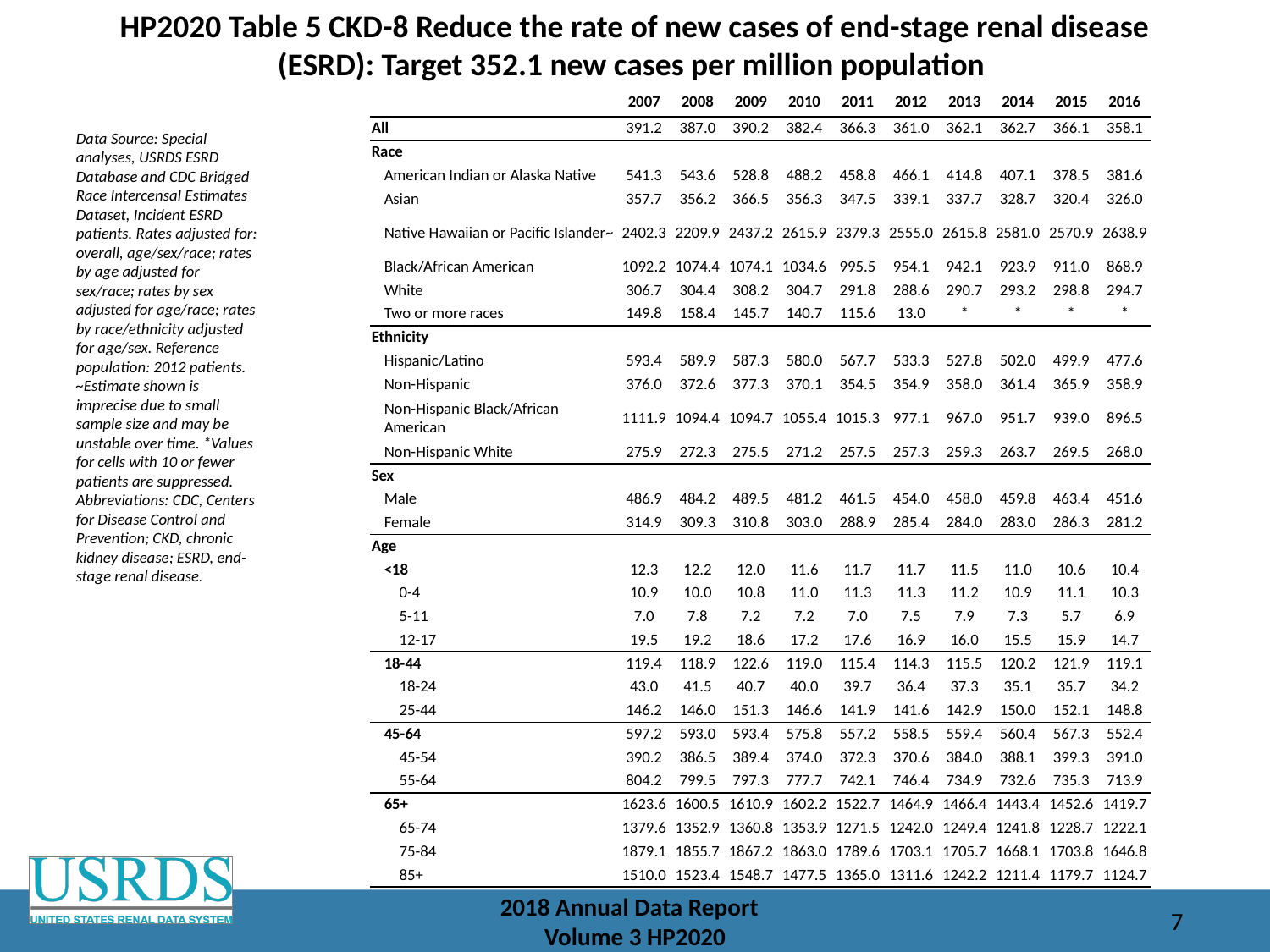

# HP2020 Table 5 CKD-8 Reduce the rate of new cases of end-stage renal disease (ESRD): Target 352.1 new cases per million population
|  | 2007 | 2008 | 2009 | 2010 | 2011 | 2012 | 2013 | 2014 | 2015 | 2016 |
| --- | --- | --- | --- | --- | --- | --- | --- | --- | --- | --- |
| All | 391.2 | 387.0 | 390.2 | 382.4 | 366.3 | 361.0 | 362.1 | 362.7 | 366.1 | 358.1 |
| Race |  |  |  |  |  |  |  |  |  |  |
| American Indian or Alaska Native | 541.3 | 543.6 | 528.8 | 488.2 | 458.8 | 466.1 | 414.8 | 407.1 | 378.5 | 381.6 |
| Asian | 357.7 | 356.2 | 366.5 | 356.3 | 347.5 | 339.1 | 337.7 | 328.7 | 320.4 | 326.0 |
| Native Hawaiian or Pacific Islander~ | 2402.3 | 2209.9 | 2437.2 | 2615.9 | 2379.3 | 2555.0 | 2615.8 | 2581.0 | 2570.9 | 2638.9 |
| Black/African American | 1092.2 | 1074.4 | 1074.1 | 1034.6 | 995.5 | 954.1 | 942.1 | 923.9 | 911.0 | 868.9 |
| White | 306.7 | 304.4 | 308.2 | 304.7 | 291.8 | 288.6 | 290.7 | 293.2 | 298.8 | 294.7 |
| Two or more races | 149.8 | 158.4 | 145.7 | 140.7 | 115.6 | 13.0 | \* | \* | \* | \* |
| Ethnicity |  |  |  |  |  |  |  |  |  |  |
| Hispanic/Latino | 593.4 | 589.9 | 587.3 | 580.0 | 567.7 | 533.3 | 527.8 | 502.0 | 499.9 | 477.6 |
| Non-Hispanic | 376.0 | 372.6 | 377.3 | 370.1 | 354.5 | 354.9 | 358.0 | 361.4 | 365.9 | 358.9 |
| Non-Hispanic Black/African American | 1111.9 | 1094.4 | 1094.7 | 1055.4 | 1015.3 | 977.1 | 967.0 | 951.7 | 939.0 | 896.5 |
| Non-Hispanic White | 275.9 | 272.3 | 275.5 | 271.2 | 257.5 | 257.3 | 259.3 | 263.7 | 269.5 | 268.0 |
| Sex |  |  |  |  |  |  |  |  |  |  |
| Male | 486.9 | 484.2 | 489.5 | 481.2 | 461.5 | 454.0 | 458.0 | 459.8 | 463.4 | 451.6 |
| Female | 314.9 | 309.3 | 310.8 | 303.0 | 288.9 | 285.4 | 284.0 | 283.0 | 286.3 | 281.2 |
| Age |  |  |  |  |  |  |  |  |  |  |
| <18 | 12.3 | 12.2 | 12.0 | 11.6 | 11.7 | 11.7 | 11.5 | 11.0 | 10.6 | 10.4 |
| 0-4 | 10.9 | 10.0 | 10.8 | 11.0 | 11.3 | 11.3 | 11.2 | 10.9 | 11.1 | 10.3 |
| 5-11 | 7.0 | 7.8 | 7.2 | 7.2 | 7.0 | 7.5 | 7.9 | 7.3 | 5.7 | 6.9 |
| 12-17 | 19.5 | 19.2 | 18.6 | 17.2 | 17.6 | 16.9 | 16.0 | 15.5 | 15.9 | 14.7 |
| 18-44 | 119.4 | 118.9 | 122.6 | 119.0 | 115.4 | 114.3 | 115.5 | 120.2 | 121.9 | 119.1 |
| 18-24 | 43.0 | 41.5 | 40.7 | 40.0 | 39.7 | 36.4 | 37.3 | 35.1 | 35.7 | 34.2 |
| 25-44 | 146.2 | 146.0 | 151.3 | 146.6 | 141.9 | 141.6 | 142.9 | 150.0 | 152.1 | 148.8 |
| 45-64 | 597.2 | 593.0 | 593.4 | 575.8 | 557.2 | 558.5 | 559.4 | 560.4 | 567.3 | 552.4 |
| 45-54 | 390.2 | 386.5 | 389.4 | 374.0 | 372.3 | 370.6 | 384.0 | 388.1 | 399.3 | 391.0 |
| 55-64 | 804.2 | 799.5 | 797.3 | 777.7 | 742.1 | 746.4 | 734.9 | 732.6 | 735.3 | 713.9 |
| 65+ | 1623.6 | 1600.5 | 1610.9 | 1602.2 | 1522.7 | 1464.9 | 1466.4 | 1443.4 | 1452.6 | 1419.7 |
| 65-74 | 1379.6 | 1352.9 | 1360.8 | 1353.9 | 1271.5 | 1242.0 | 1249.4 | 1241.8 | 1228.7 | 1222.1 |
| 75-84 | 1879.1 | 1855.7 | 1867.2 | 1863.0 | 1789.6 | 1703.1 | 1705.7 | 1668.1 | 1703.8 | 1646.8 |
| 85+ | 1510.0 | 1523.4 | 1548.7 | 1477.5 | 1365.0 | 1311.6 | 1242.2 | 1211.4 | 1179.7 | 1124.7 |
Data Source: Special analyses, USRDS ESRD Database and CDC Bridged Race Intercensal Estimates Dataset, Incident ESRD patients. Rates adjusted for: overall, age/sex/race; rates by age adjusted for sex/race; rates by sex adjusted for age/race; rates by race/ethnicity adjusted for age/sex. Reference population: 2012 patients. ~Estimate shown is imprecise due to small sample size and may be unstable over time. *Values for cells with 10 or fewer patients are suppressed. Abbreviations: CDC, Centers for Disease Control and Prevention; CKD, chronic kidney disease; ESRD, end-stage renal disease.

2018 Annual Data Report
Volume 3 HP2020
7